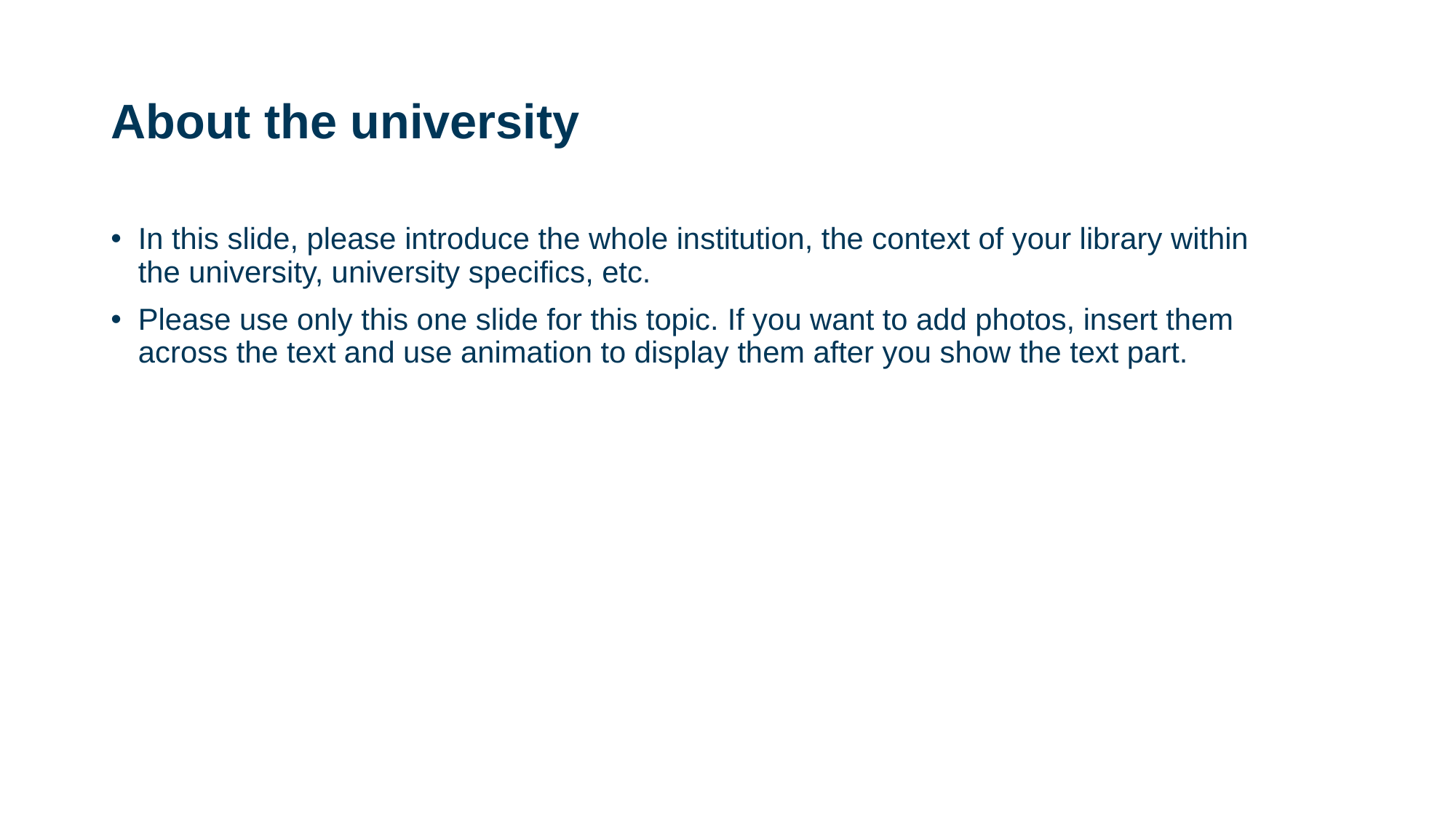

# About the university
In this slide, please introduce the whole institution, the context of your library within the university, university specifics, etc.
Please use only this one slide for this topic. If you want to add photos, insert them across the text and use animation to display them after you show the text part.